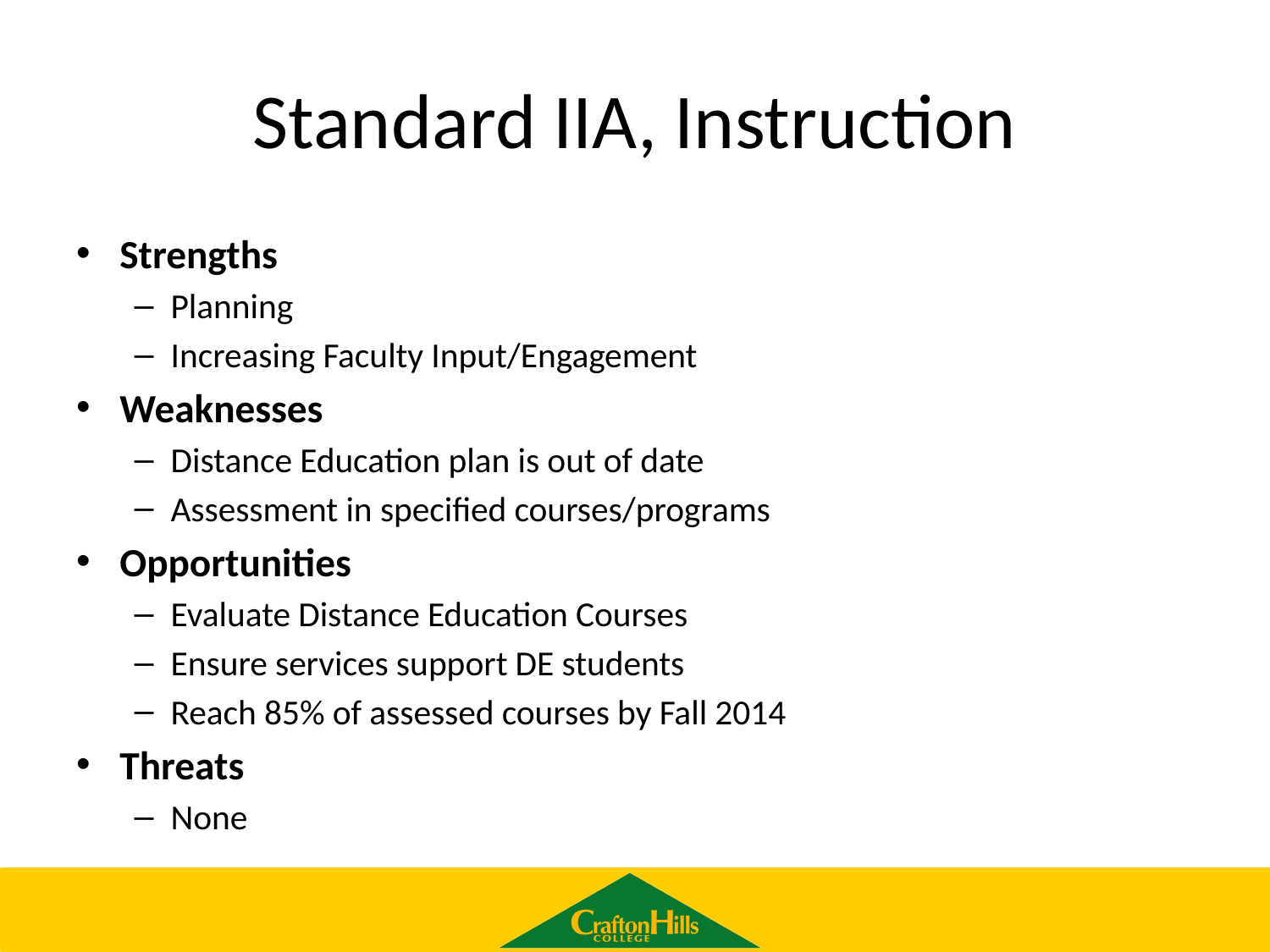

# Standard IIA, Instruction
Strengths
Planning
Increasing Faculty Input/Engagement
Weaknesses
Distance Education plan is out of date
Assessment in specified courses/programs
Opportunities
Evaluate Distance Education Courses
Ensure services support DE students
Reach 85% of assessed courses by Fall 2014
Threats
None